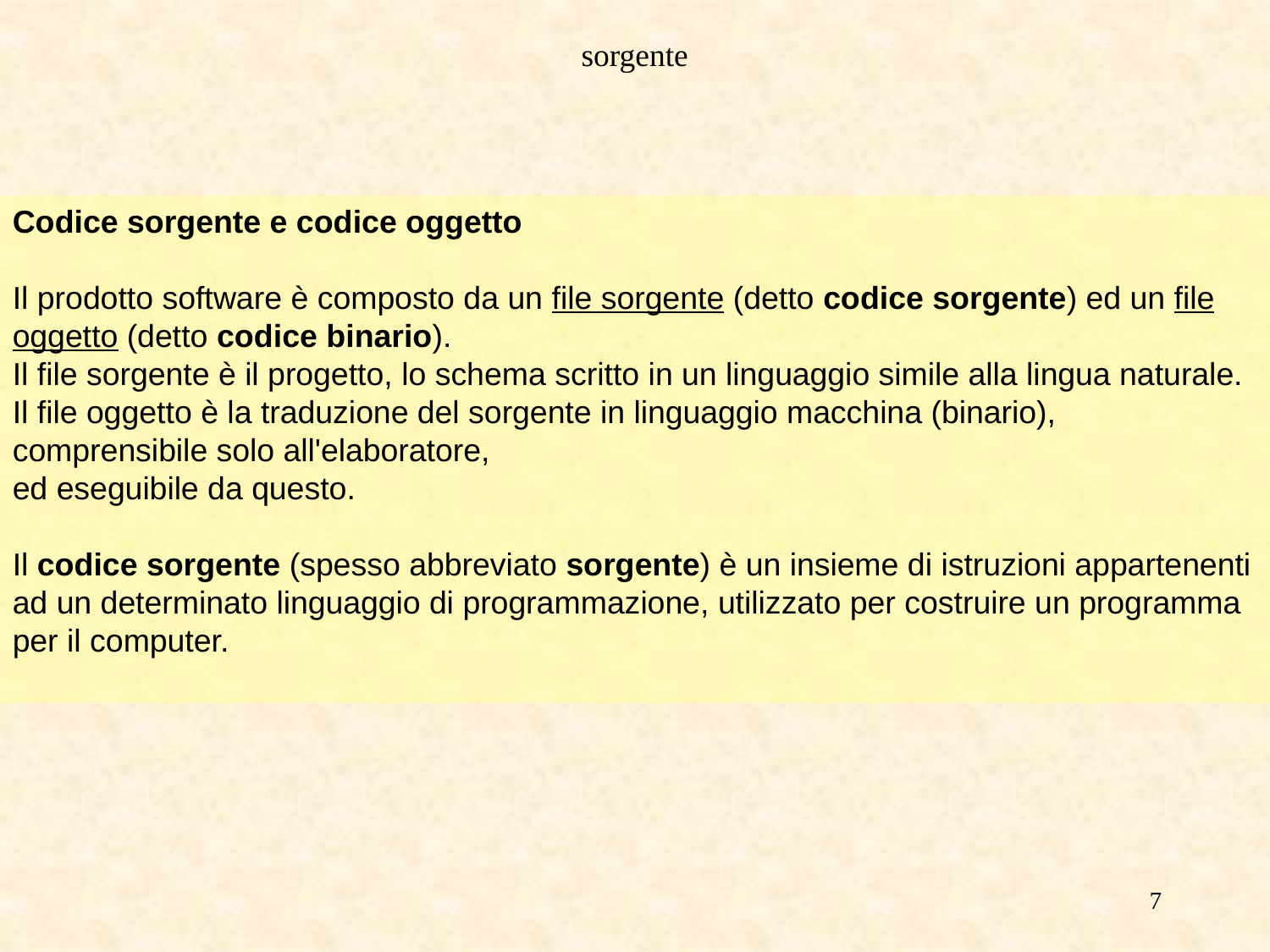

# sorgente
Codice sorgente e codice oggetto

Il prodotto software è composto da un file sorgente (detto codice sorgente) ed un file oggetto (detto codice binario).
Il file sorgente è il progetto, lo schema scritto in un linguaggio simile alla lingua naturale.
Il file oggetto è la traduzione del sorgente in linguaggio macchina (binario), comprensibile solo all'elaboratore,
ed eseguibile da questo.

Il codice sorgente (spesso abbreviato sorgente) è un insieme di istruzioni appartenenti ad un determinato linguaggio di programmazione, utilizzato per costruire un programma per il computer.

7